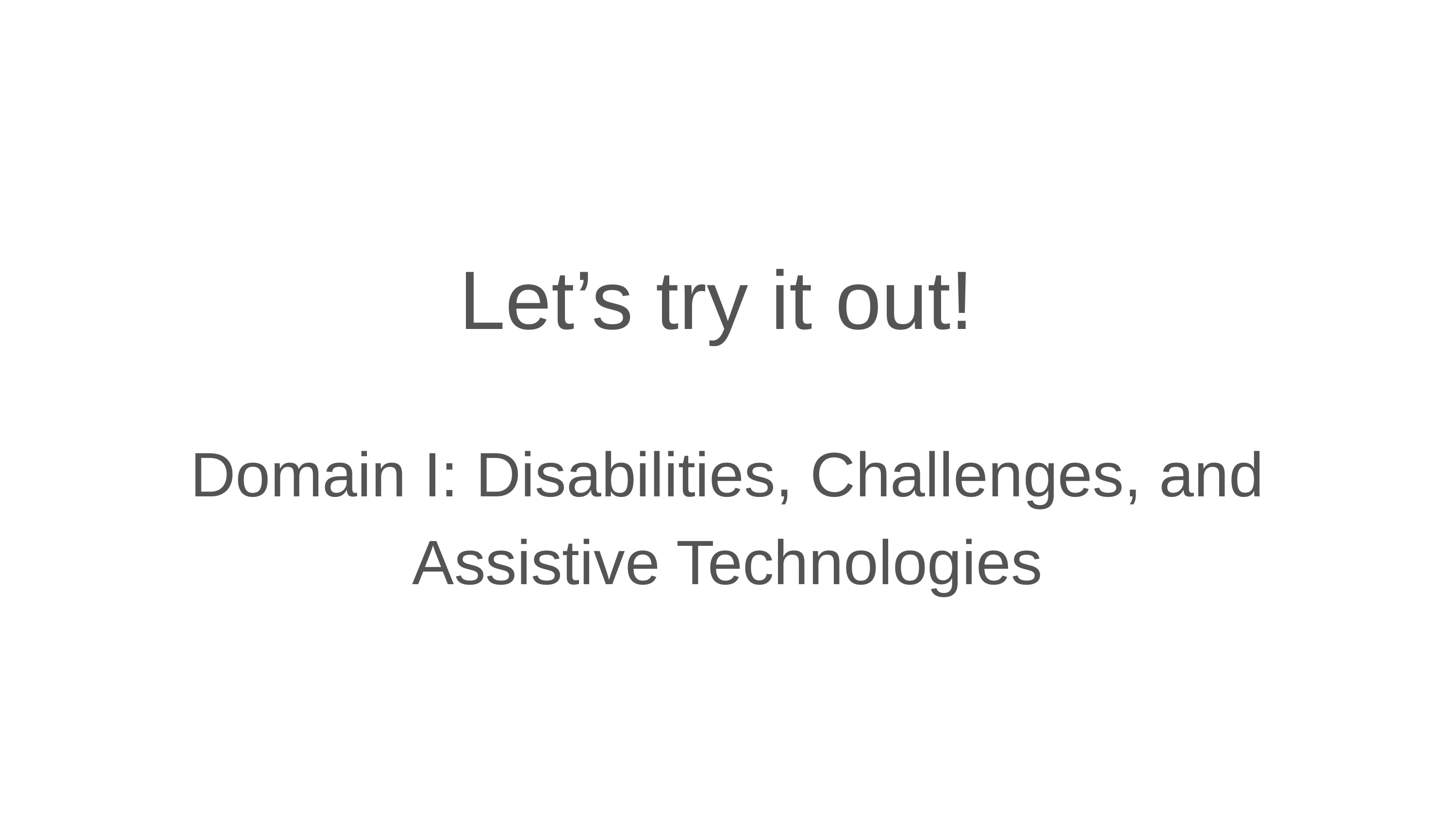

Let’s try it out!
Domain I: Disabilities, Challenges, and Assistive Technologies